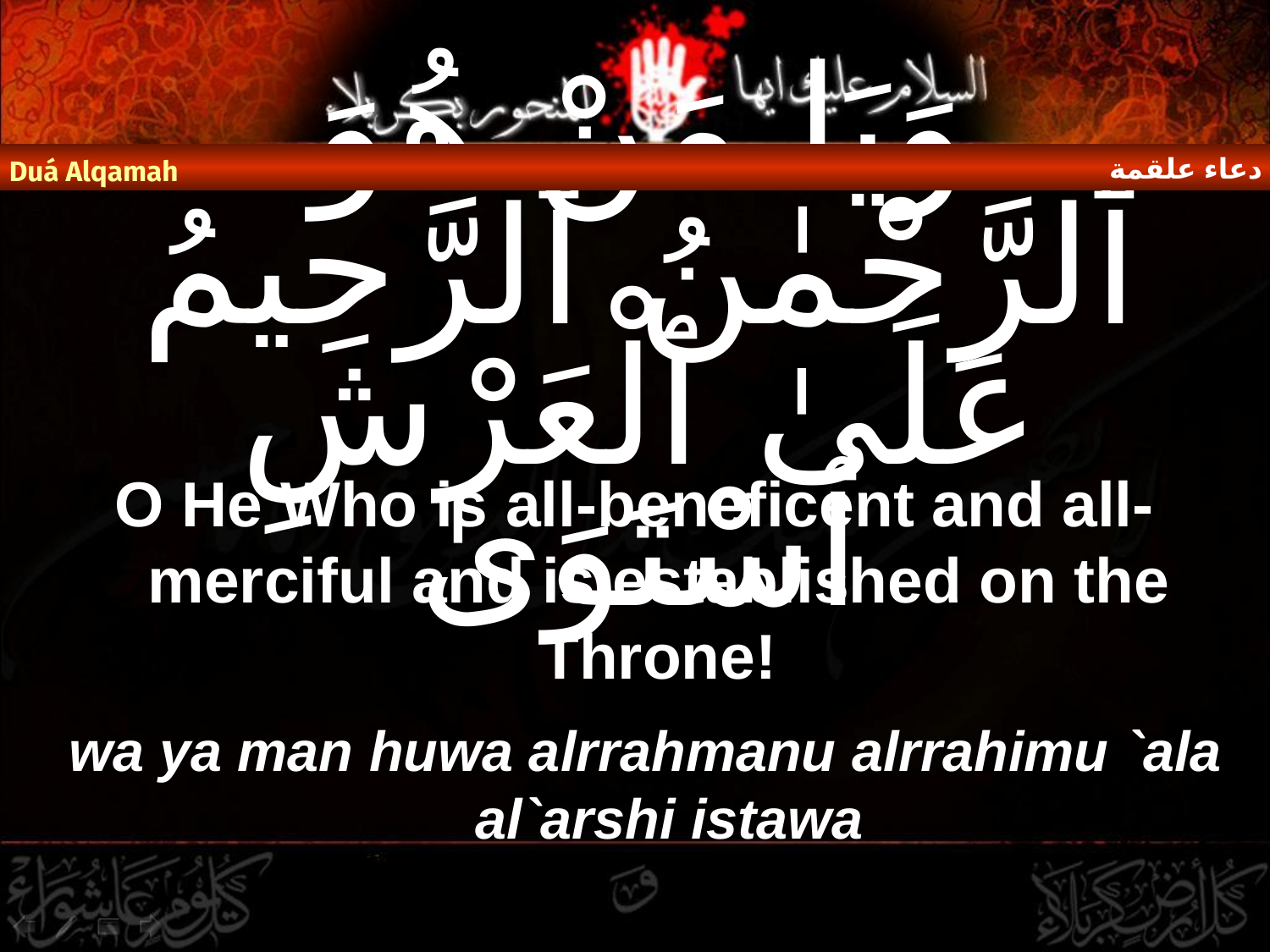

دعاء علقمة
Duá Alqamah
# وَيَا مَنْ هُوَ ٱلرَّحْمٰنُ ٱلرَّحِيمُ عَلَىٰ ٱلْعَرْشِ ٱسْتَوَىٰ
O He Who is all-beneficent and all-merciful and is established on the Throne!
wa ya man huwa alrrahmanu alrrahimu `ala al`arshi istawa